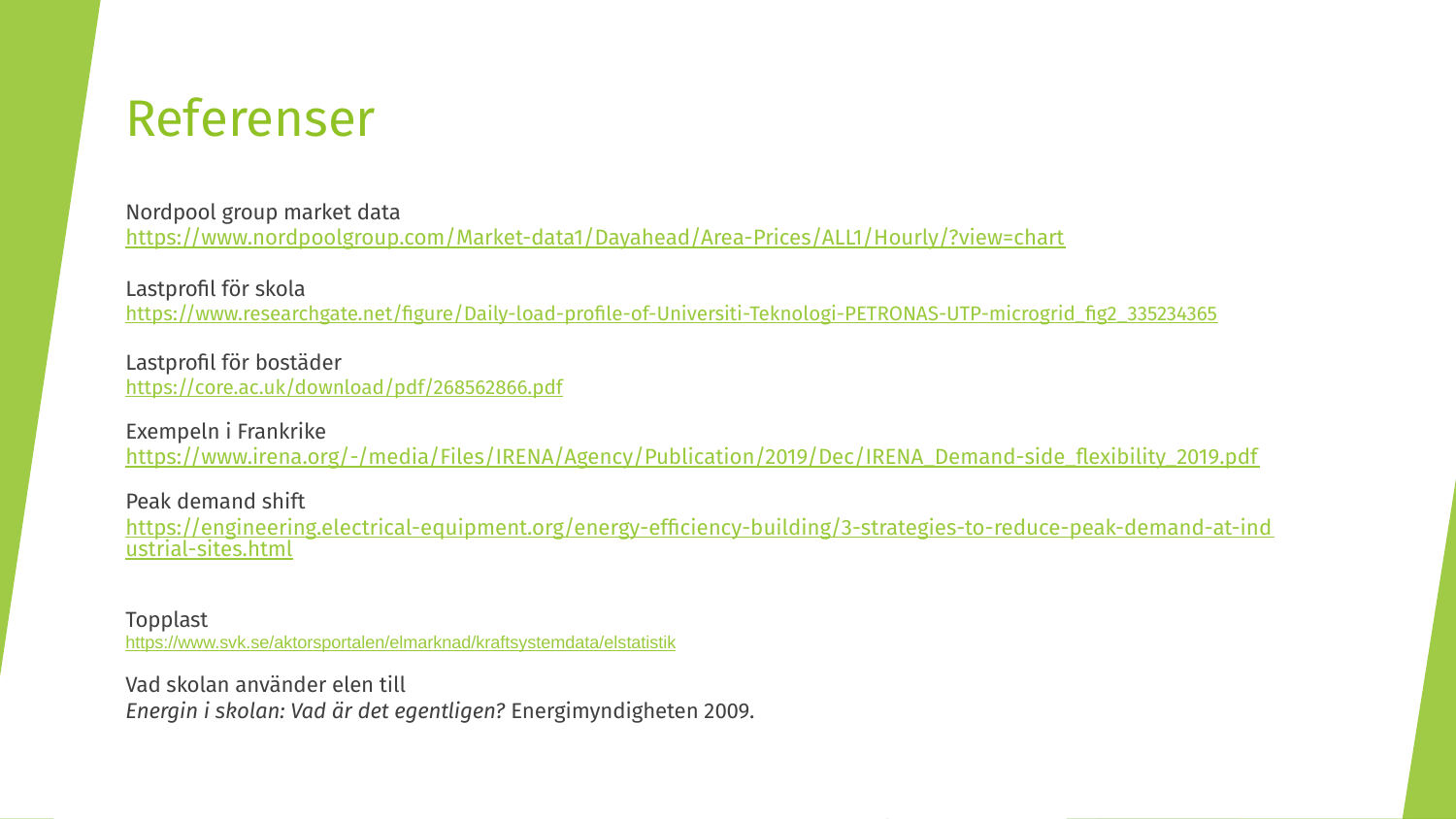

# Frågor

Referenser
Varför samordning? Räcker det inte en och en?
Tänk vilka möjligheter som finns med planering! Med den stora överblick en kommun/offentligt organ på någon nivå kan få så kan vi få stora effektiviseringar.

Nordpool group market data
https://www.nordpoolgroup.com/Market-data1/Dayahead/Area-Prices/ALL1/Hourly/?view=chart

Lastprofil för skola
https://www.researchgate.net/figure/Daily-load-profile-of-Universiti-Teknologi-PETRONAS-UTP-microgrid_fig2_335234365

Lastprofil för bostäder
https://core.ac.uk/download/pdf/268562866.pdf
Exempeln i Frankrike
https://www.irena.org/-/media/Files/IRENA/Agency/Publication/2019/Dec/IRENA_Demand-side_flexibility_2019.pdf
Peak demand shift
https://engineering.electrical-equipment.org/energy-efficiency-building/3-strategies-to-reduce-peak-demand-at-industrial-sites.html
Topplast
https://www.svk.se/aktorsportalen/elmarknad/kraftsystemdata/elstatistik
Vad skolan använder elen till
Energin i skolan: Vad är det egentligen? Energimyndigheten 2009.